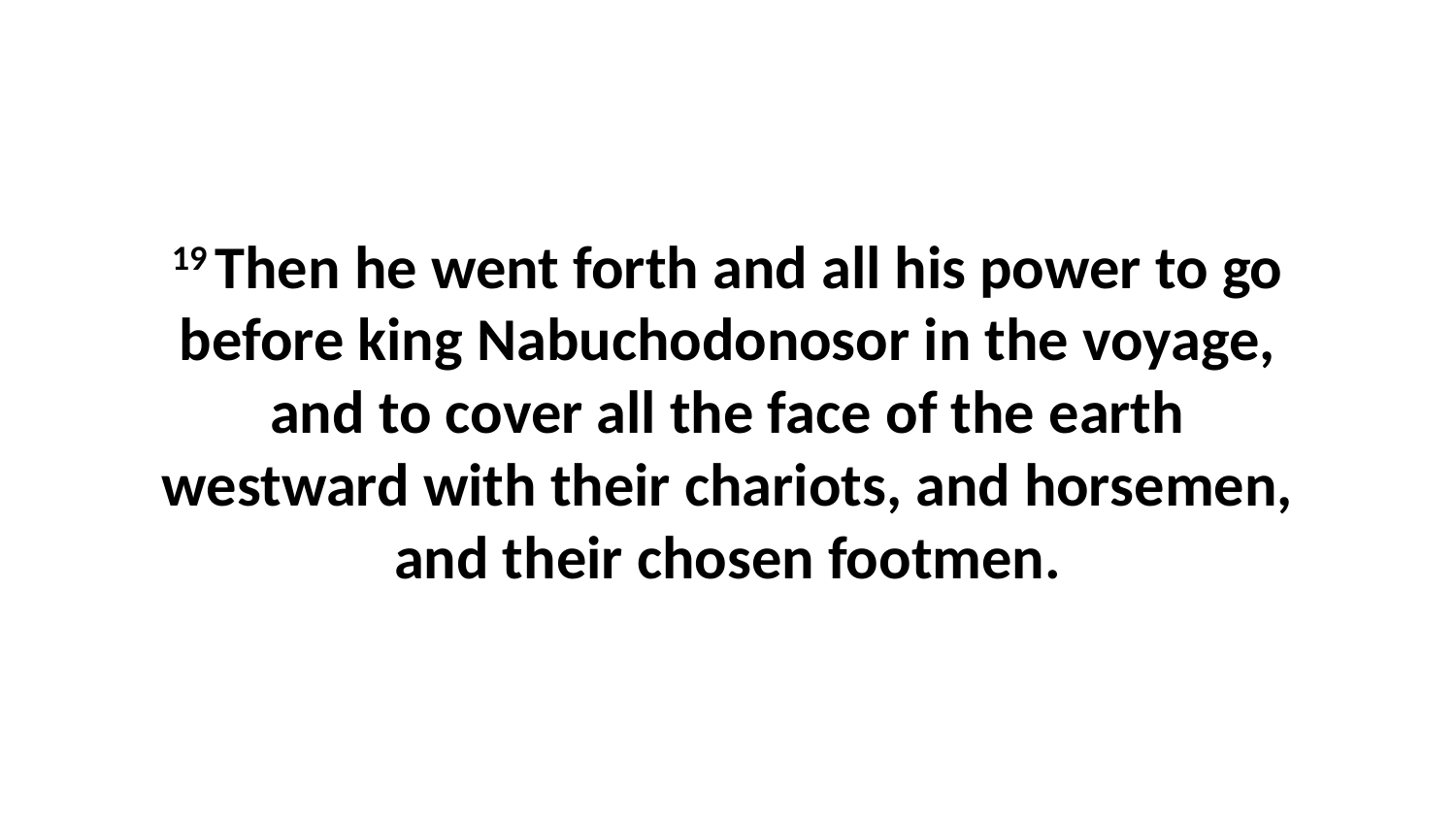

19 Then he went forth and all his power to go before king Nabuchodonosor in the voyage, and to cover all the face of the earth westward with their chariots, and horsemen, and their chosen footmen.